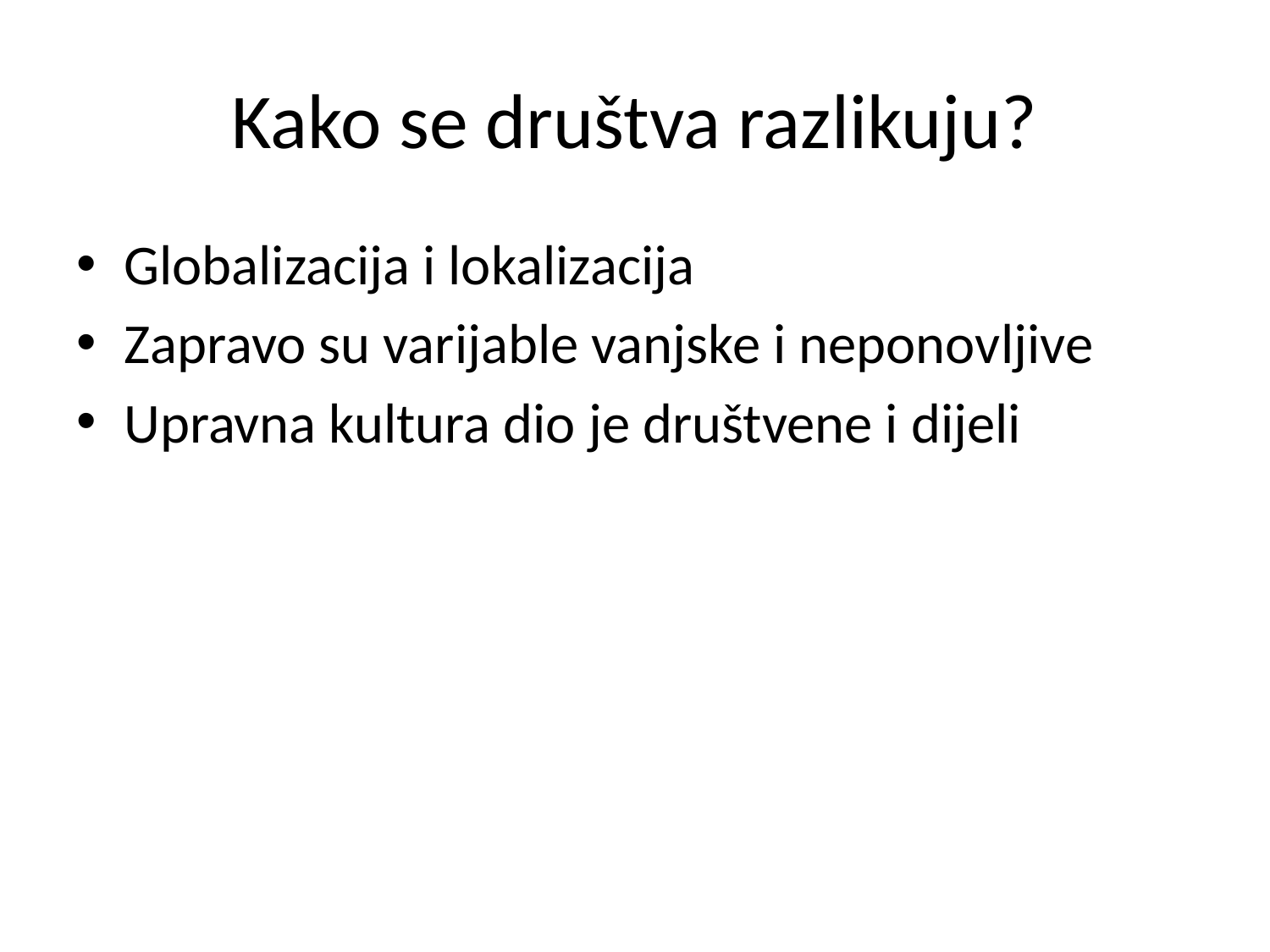

# Kako se društva razlikuju?
Globalizacija i lokalizacija
Zapravo su varijable vanjske i neponovljive
Upravna kultura dio je društvene i dijeli